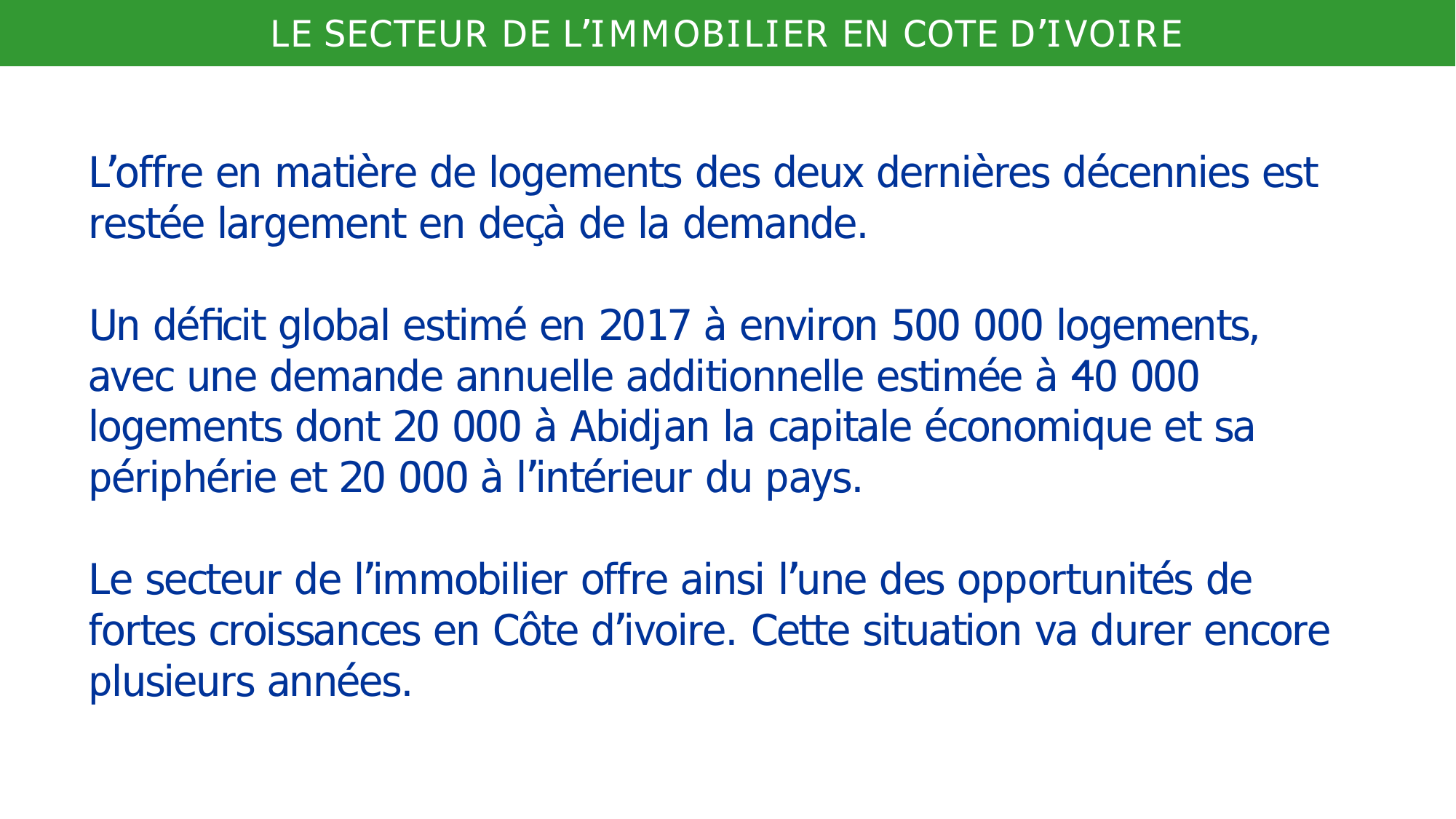

LE SECTEUR DE L’IMMOBILIER EN COTE D’IVOIRE
L’offre en matière de logements des deux dernières décennies est restée largement en deçà de la demande.

Un déficit global estimé en 2017 à environ 500 000 logements, avec une demande annuelle additionnelle estimée à 40 000 logements dont 20 000 à Abidjan la capitale économique et sa périphérie et 20 000 à l’intérieur du pays.

Le secteur de l’immobilier offre ainsi l’une des opportunités de fortes croissances en Côte d’ivoire. Cette situation va durer encore plusieurs années.